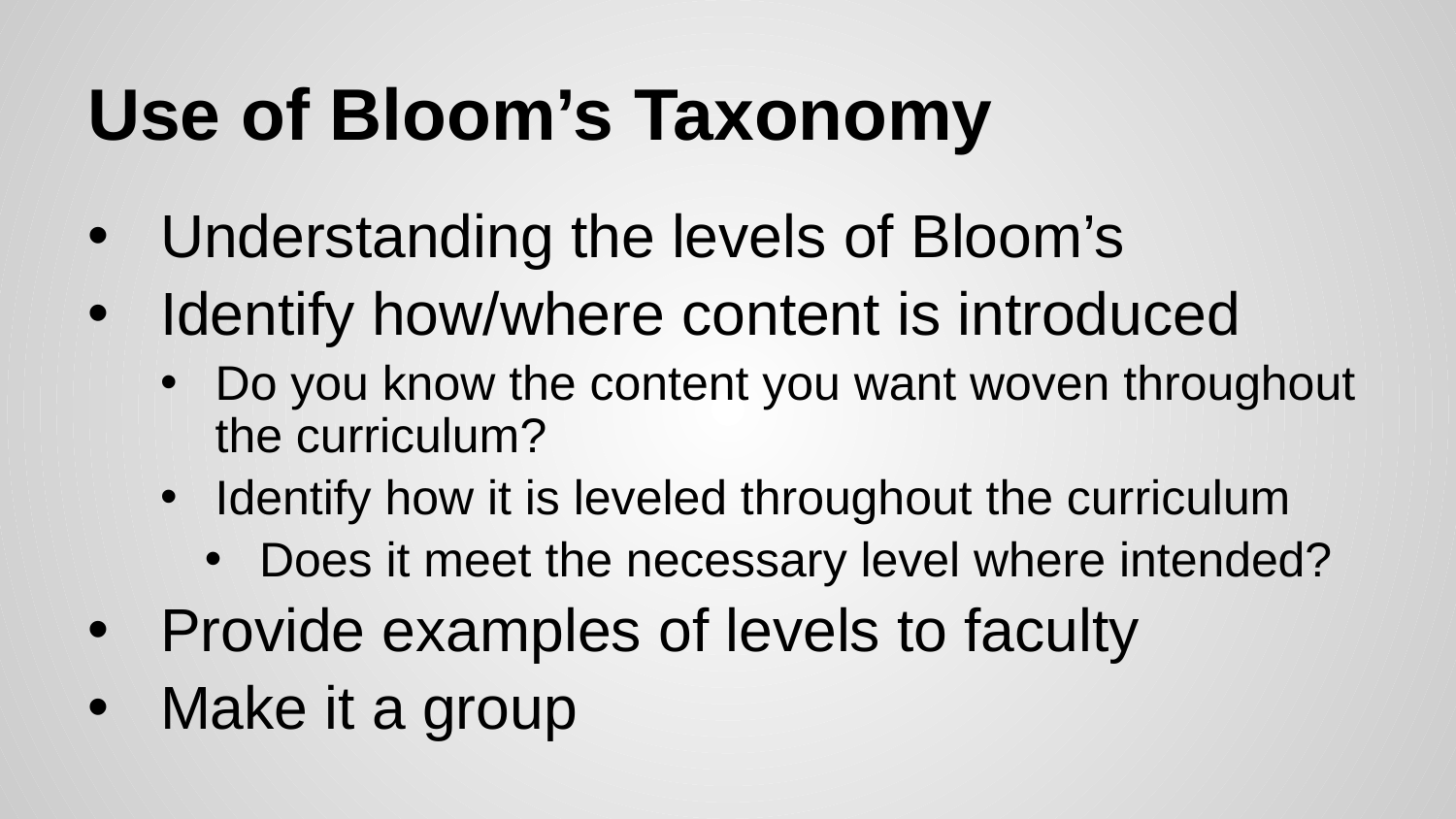

# Use of Bloom’s Taxonomy
Understanding the levels of Bloom’s
Identify how/where content is introduced
Do you know the content you want woven throughout the curriculum?
Identify how it is leveled throughout the curriculum
Does it meet the necessary level where intended?
Provide examples of levels to faculty
Make it a group